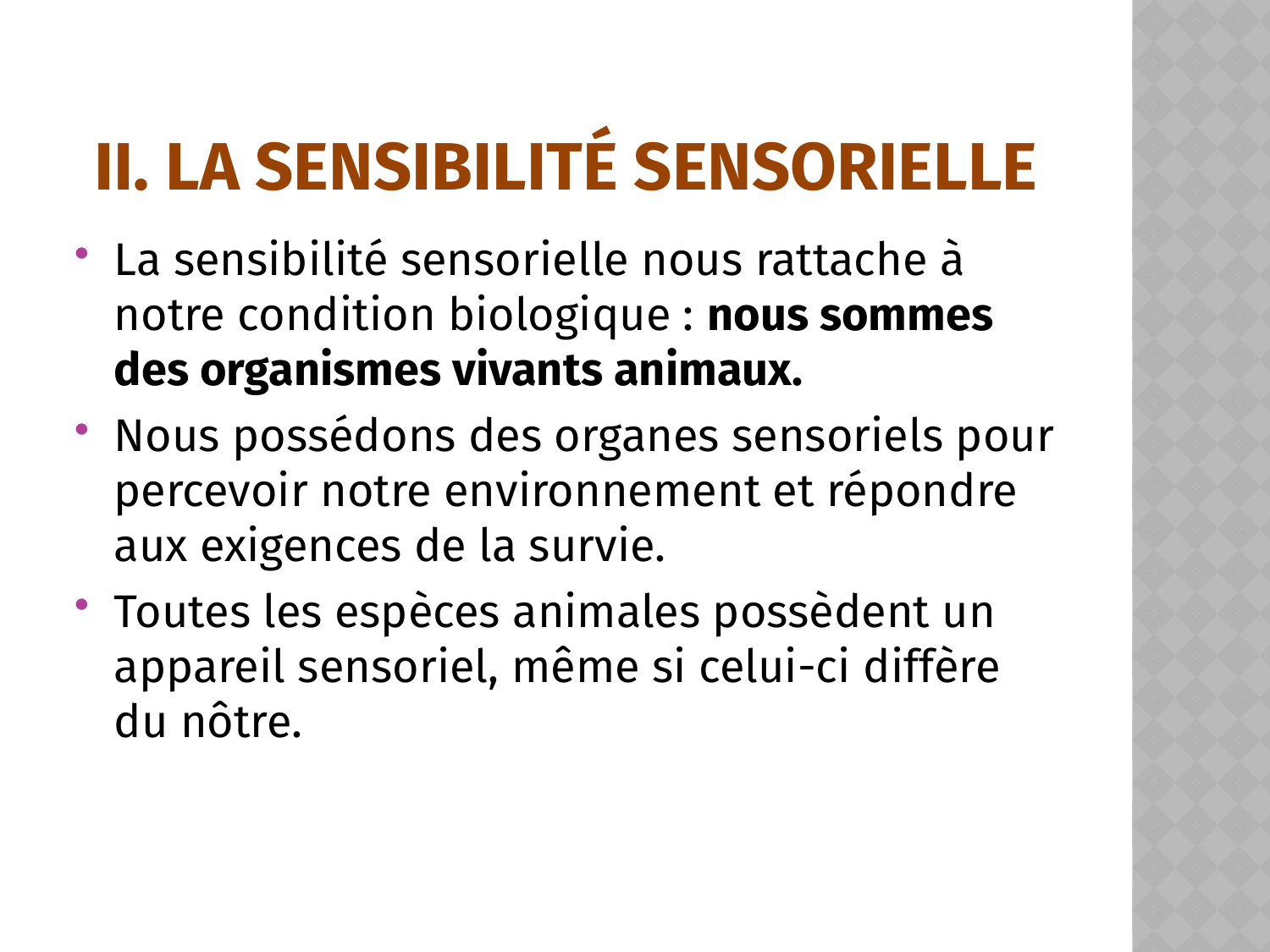

# II. La sensibilité sensorielle
La sensibilité sensorielle nous rattache à notre condition biologique : nous sommes des organismes vivants animaux.
Nous possédons des organes sensoriels pour percevoir notre environnement et répondre aux exigences de la survie.
Toutes les espèces animales possèdent un appareil sensoriel, même si celui-ci diffère du nôtre.